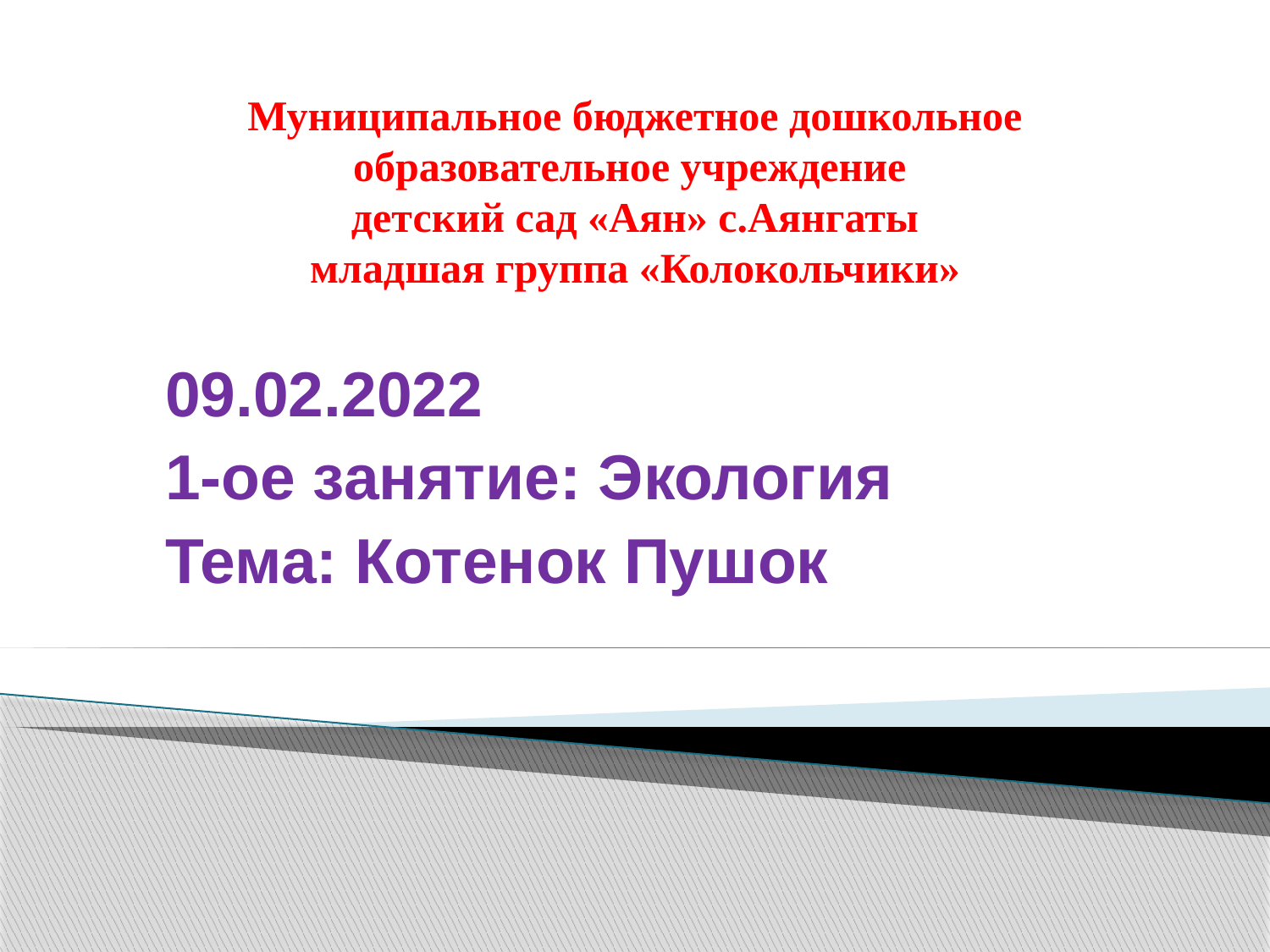

# Муниципальное бюджетное дошкольное образовательное учреждение детский сад «Аян» с.Аянгаты младшая группа «Колокольчики»
09.02.2022
1-ое занятие: Экология
Тема: Котенок Пушок